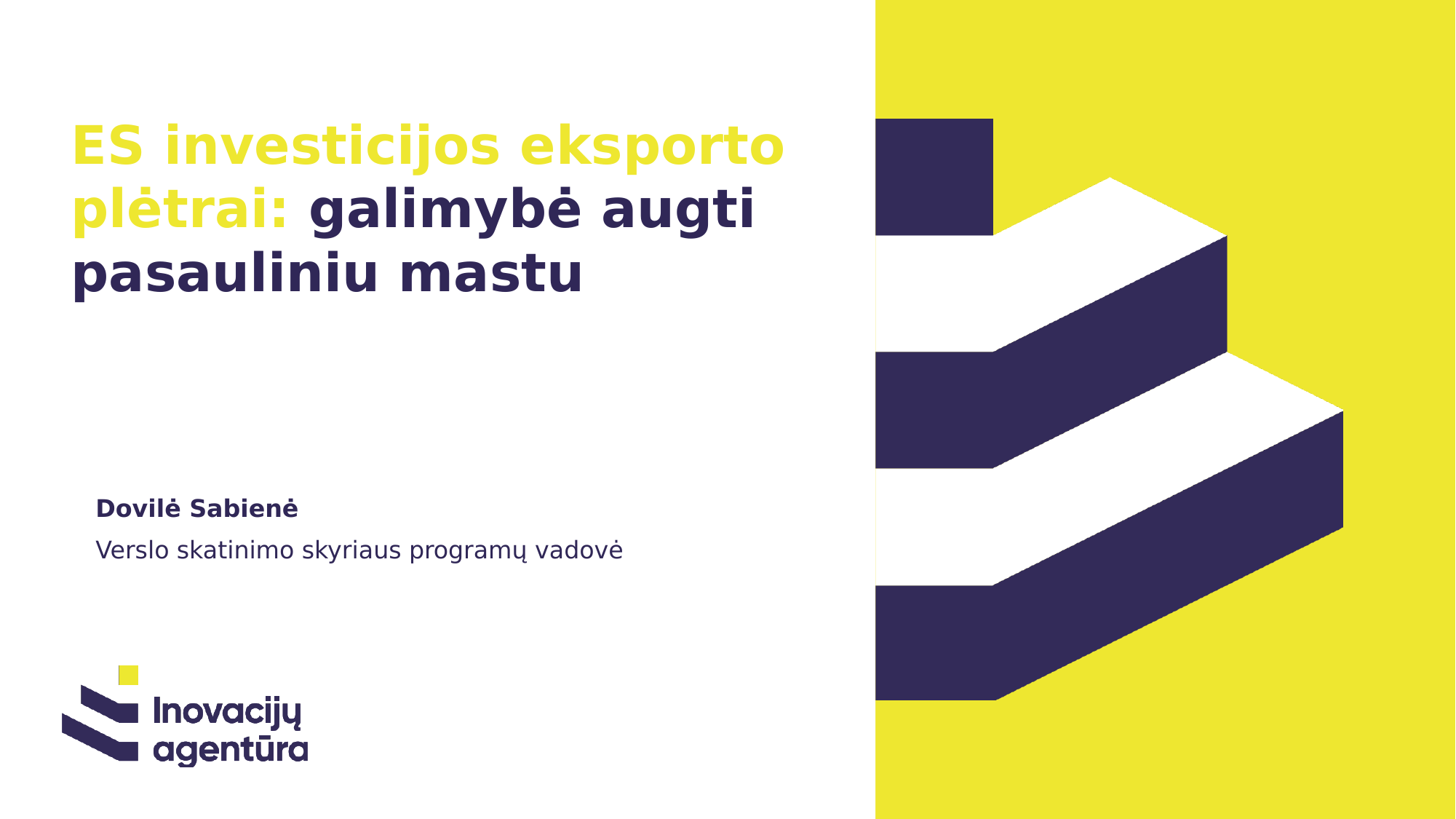

# ES investicijos eksporto plėtrai: galimybė augti pasauliniu mastu
Dovilė Sabienė
Verslo skatinimo skyriaus programų vadovė